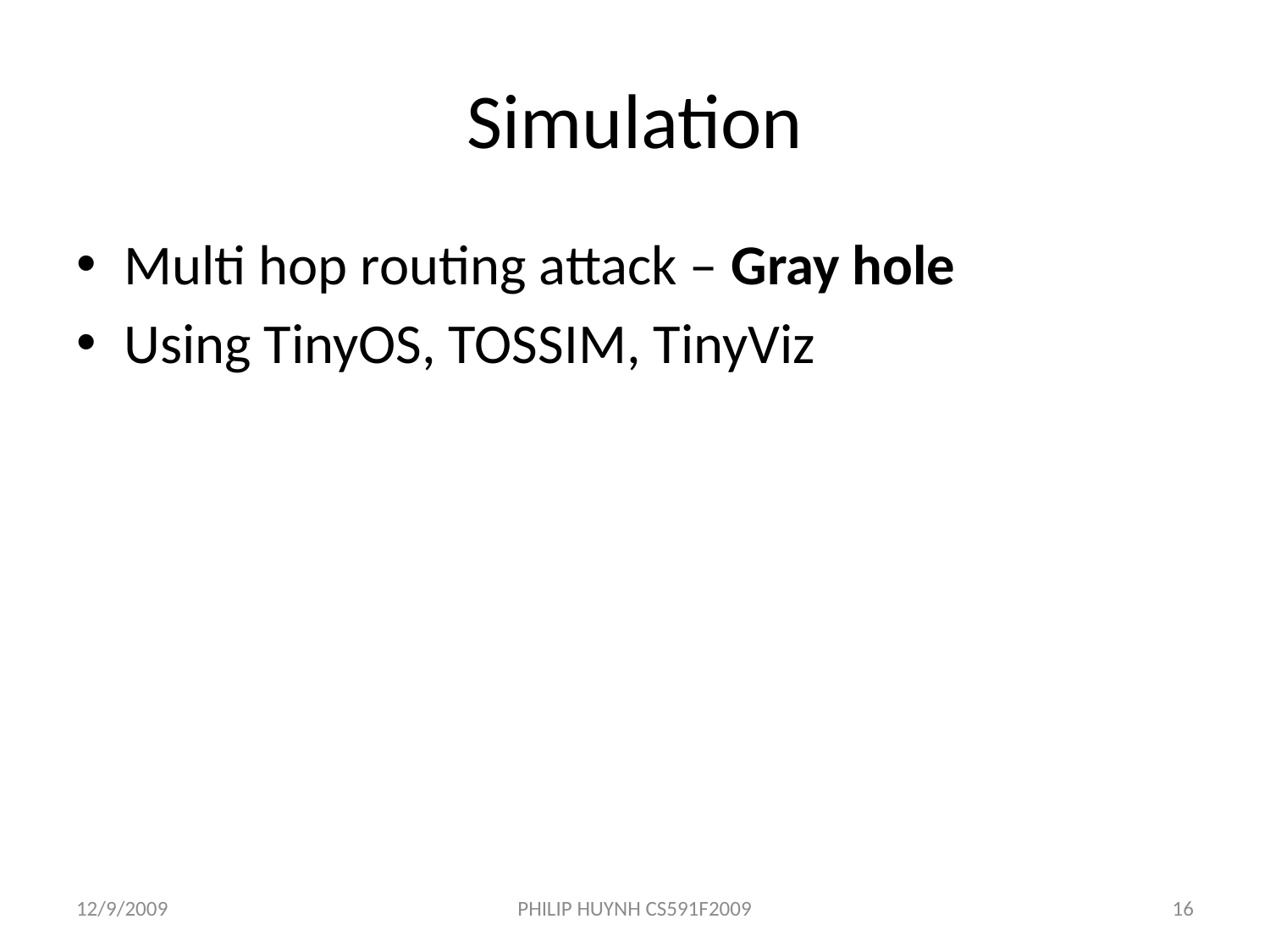

# Simulation
Multi hop routing attack – Gray hole
Using TinyOS, TOSSIM, TinyViz

12/9/2009
PHILIP HUYNH CS591F2009
16